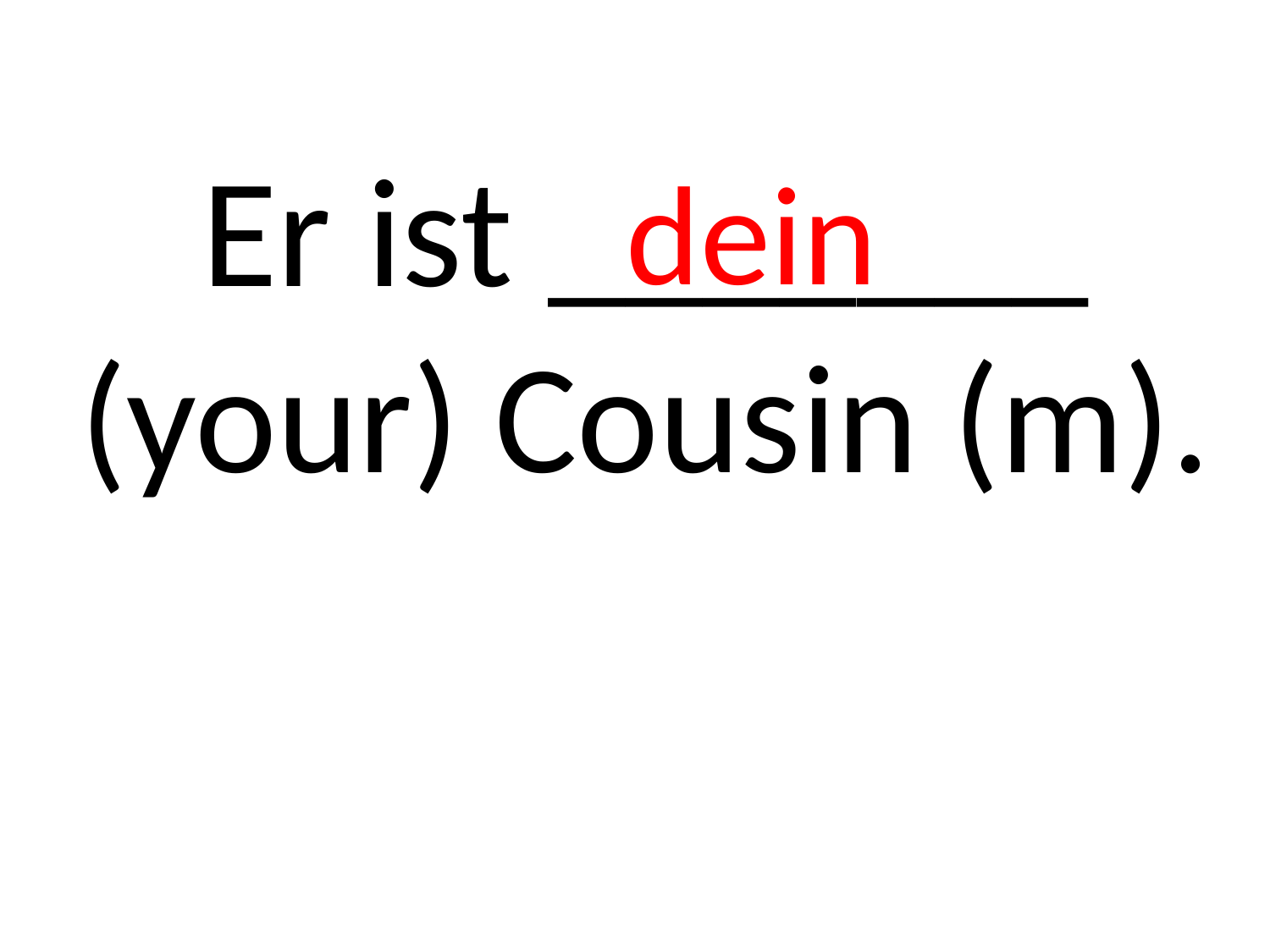

# Er ist _______ (your) Cousin (m).
dein